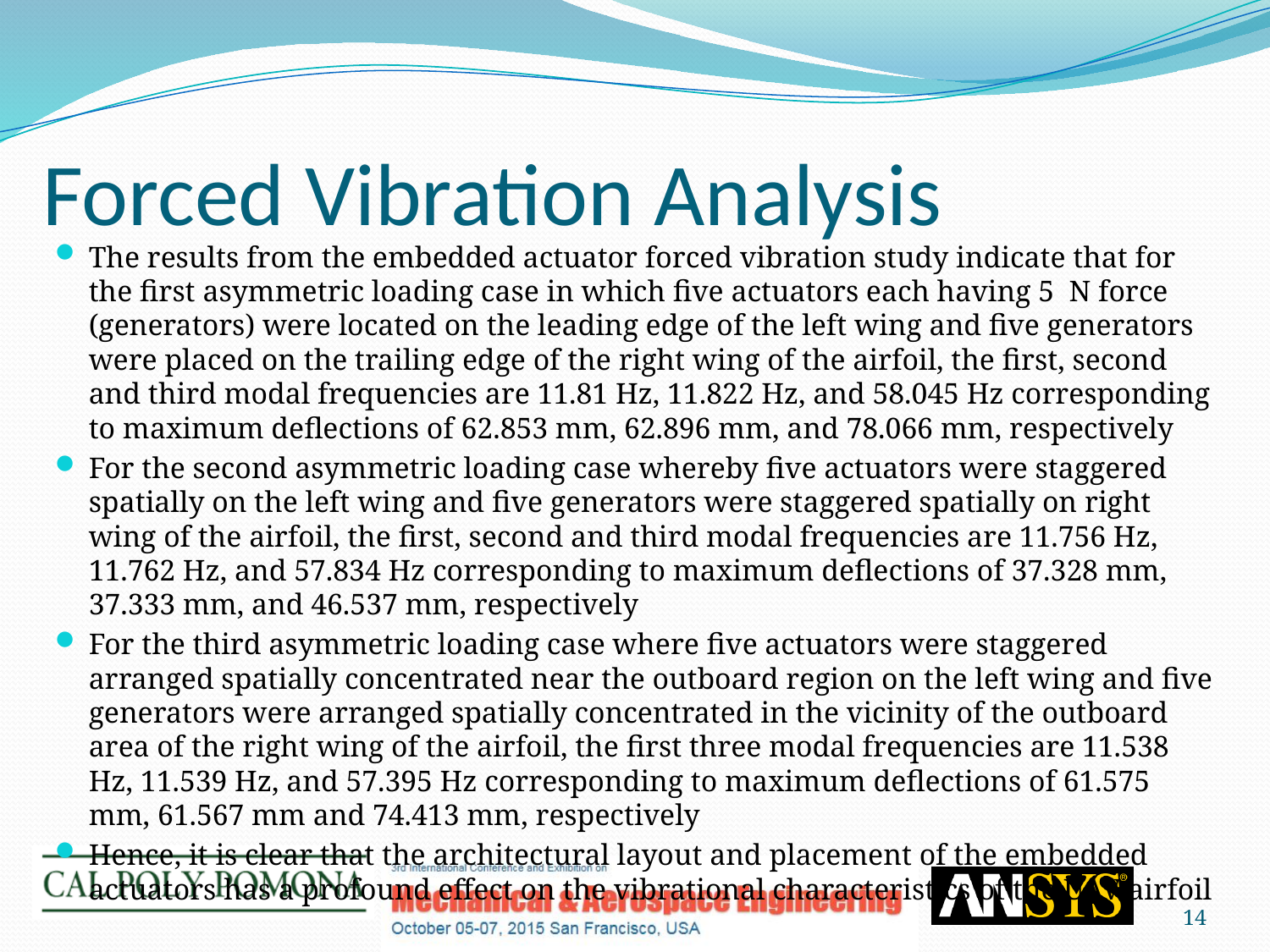

# Forced Vibration Analysis
The results from the embedded actuator forced vibration study indicate that for the first asymmetric loading case in which five actuators each having 5  N force (generators) were located on the leading edge of the left wing and five generators were placed on the trailing edge of the right wing of the airfoil, the first, second and third modal frequencies are 11.81 Hz, 11.822 Hz, and 58.045 Hz corresponding to maximum deflections of 62.853 mm, 62.896 mm, and 78.066 mm, respectively
For the second asymmetric loading case whereby five actuators were staggered spatially on the left wing and five generators were staggered spatially on right wing of the airfoil, the first, second and third modal frequencies are 11.756 Hz, 11.762 Hz, and 57.834 Hz corresponding to maximum deflections of 37.328 mm, 37.333 mm, and 46.537 mm, respectively
For the third asymmetric loading case where five actuators were staggered arranged spatially concentrated near the outboard region on the left wing and five generators were arranged spatially concentrated in the vicinity of the outboard area of the right wing of the airfoil, the first three modal frequencies are 11.538 Hz, 11.539 Hz, and 57.395 Hz corresponding to maximum deflections of 61.575 mm, 61.567 mm and 74.413 mm, respectively
Hence, it is clear that the architectural layout and placement of the embedded actuators has a profound effect on the vibrational characteristics of the UAV airfoil

14